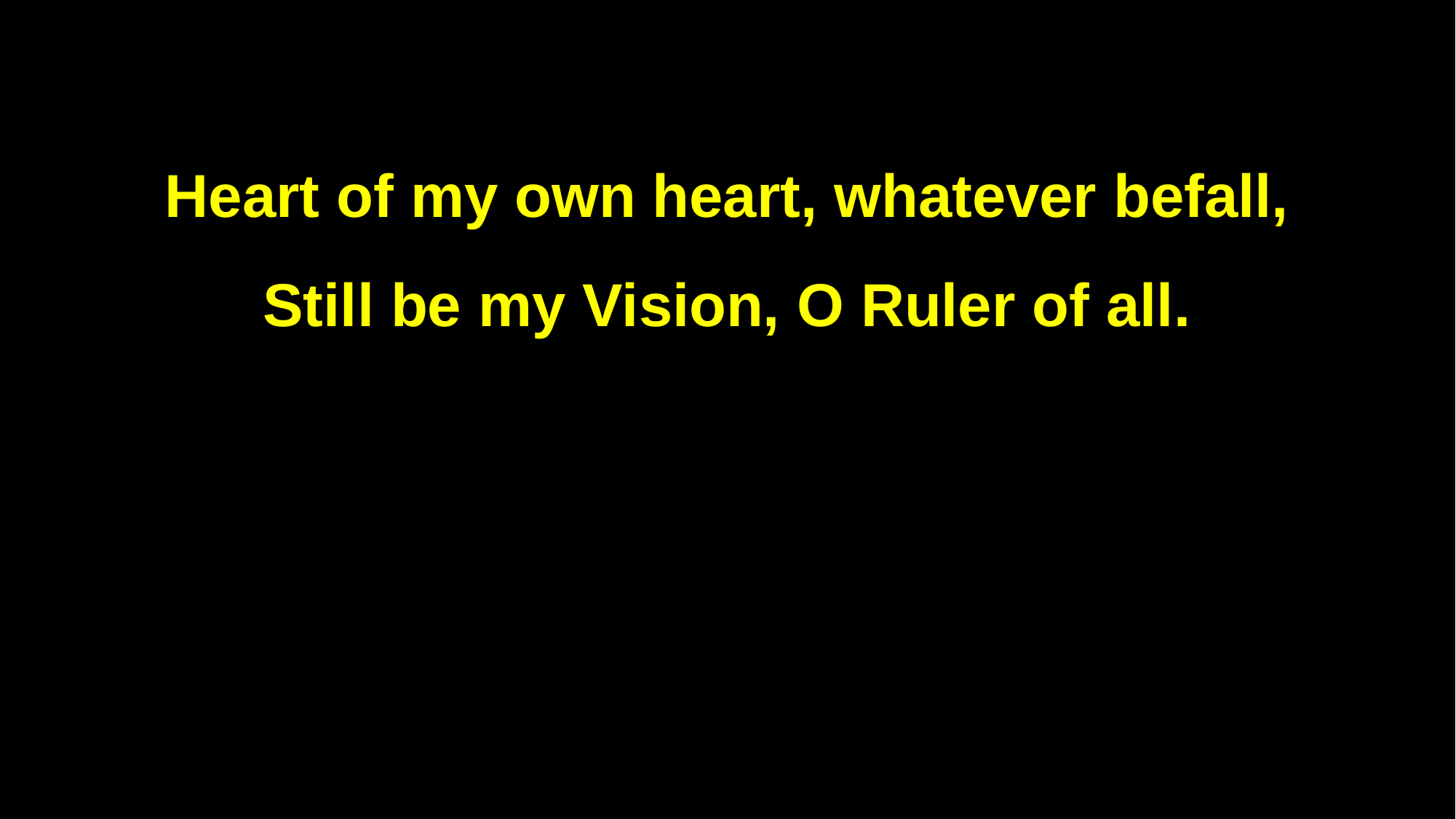

Heart of my own heart, whatever befall,
Still be my Vision, O Ruler of all.